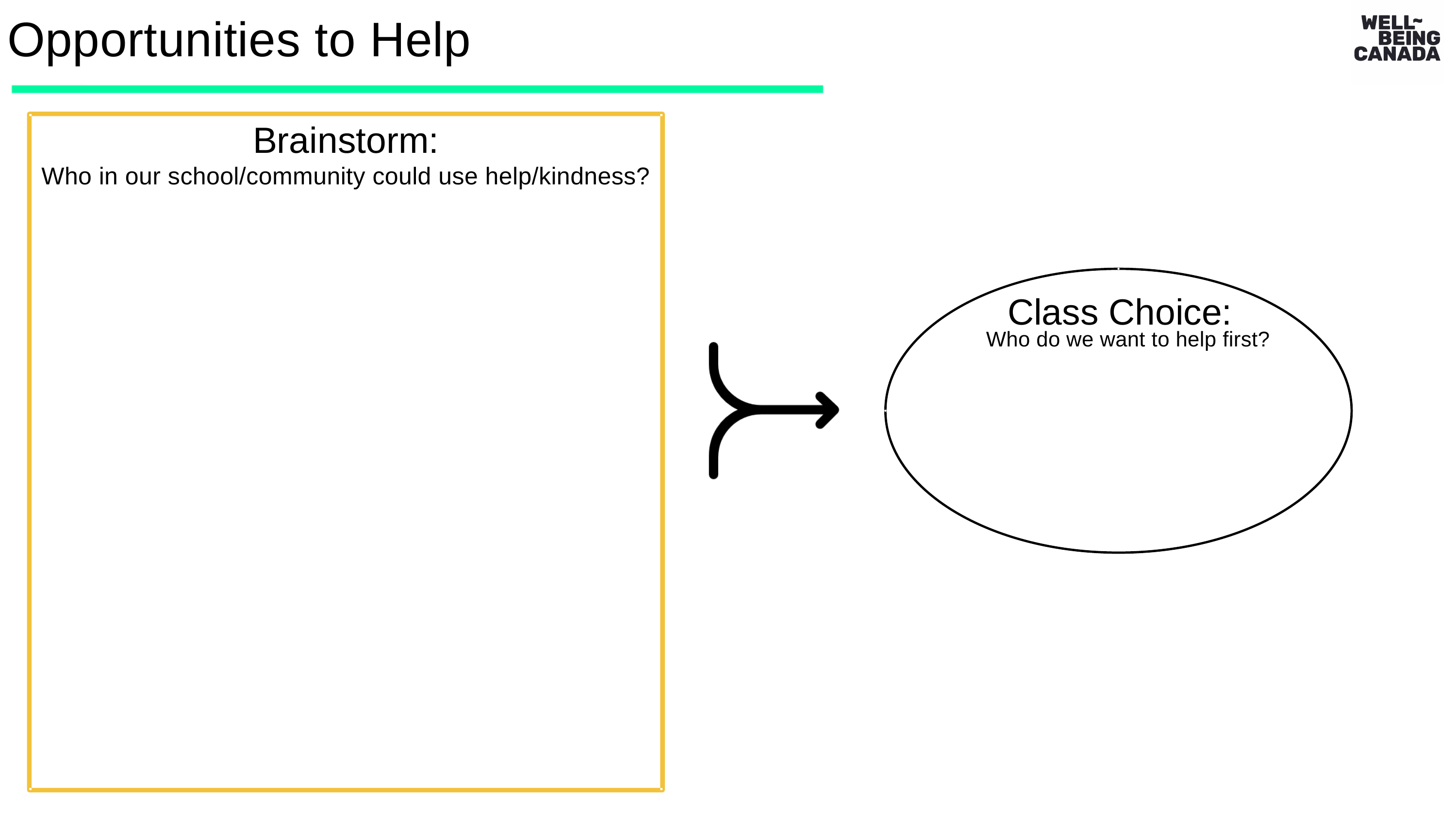

Opportunities to Help

Brainstorm:
Who in our school/community could use help/kindness?

Class Choice:

Who do we want to help first?